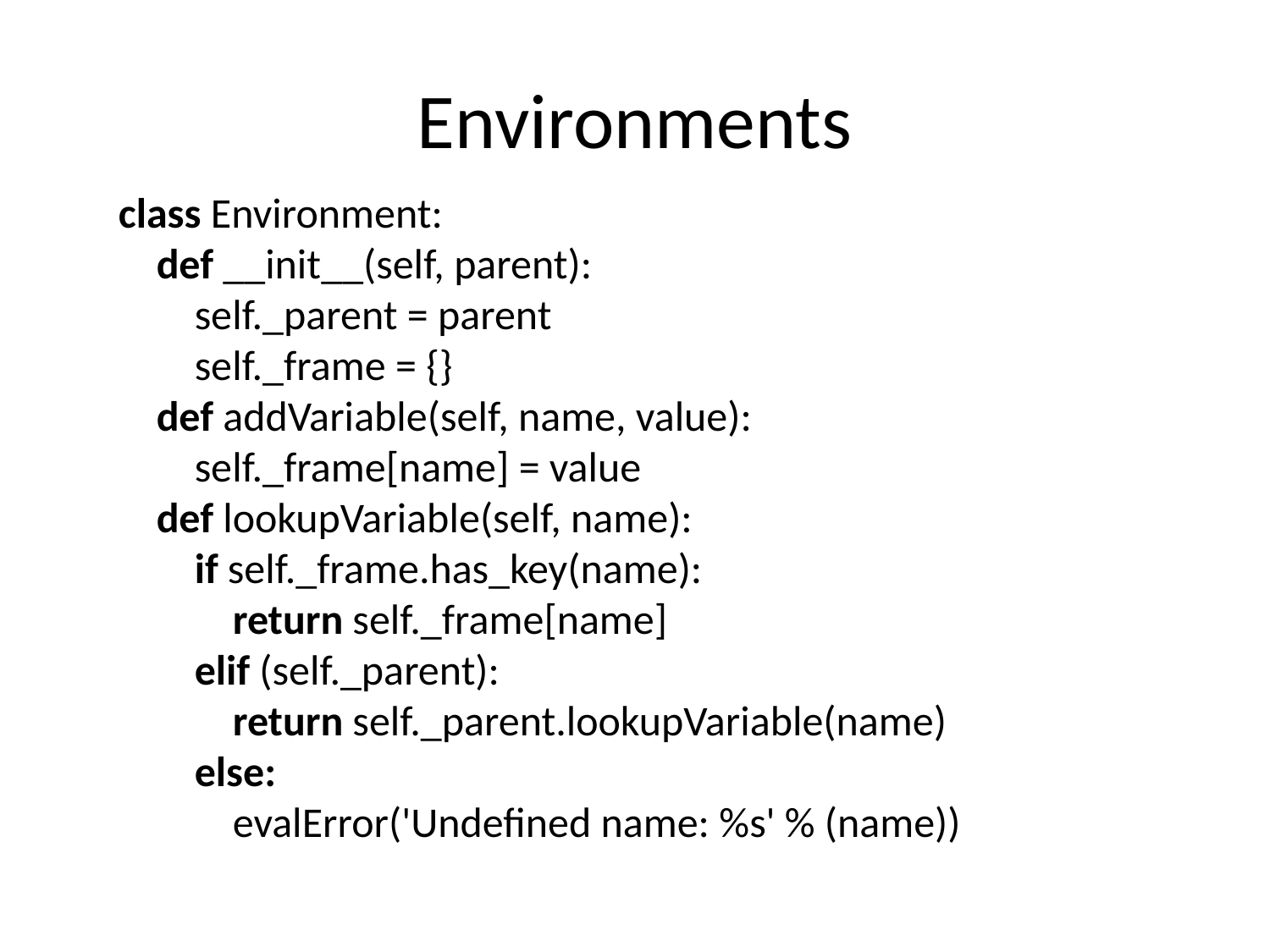

# Environments
class Environment:
    def __init__(self, parent):
        self._parent = parent
        self._frame = {}
    def addVariable(self, name, value):
        self._frame[name] = value
    def lookupVariable(self, name):
        if self._frame.has_key(name):
            return self._frame[name]
        elif (self._parent):
            return self._parent.lookupVariable(name)
        else:
            evalError('Undefined name: %s' % (name))